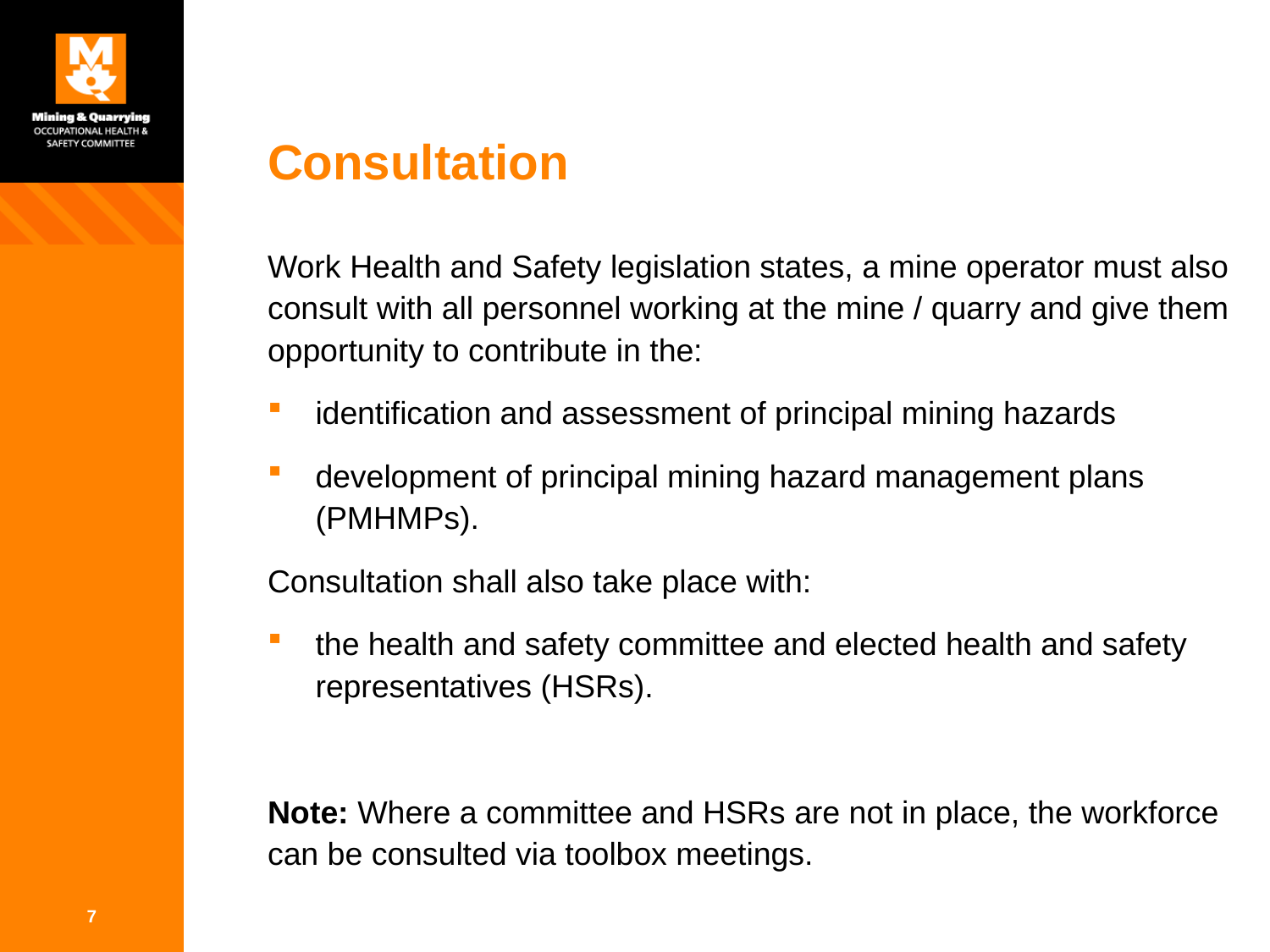

# Consultation
Work Health and Safety legislation states, a mine operator must also consult with all personnel working at the mine / quarry and give them opportunity to contribute in the:
identification and assessment of principal mining hazards
development of principal mining hazard management plans (PMHMPs).
Consultation shall also take place with:
the health and safety committee and elected health and safety representatives (HSRs).

Note: Where a committee and HSRs are not in place, the workforce can be consulted via toolbox meetings.
7